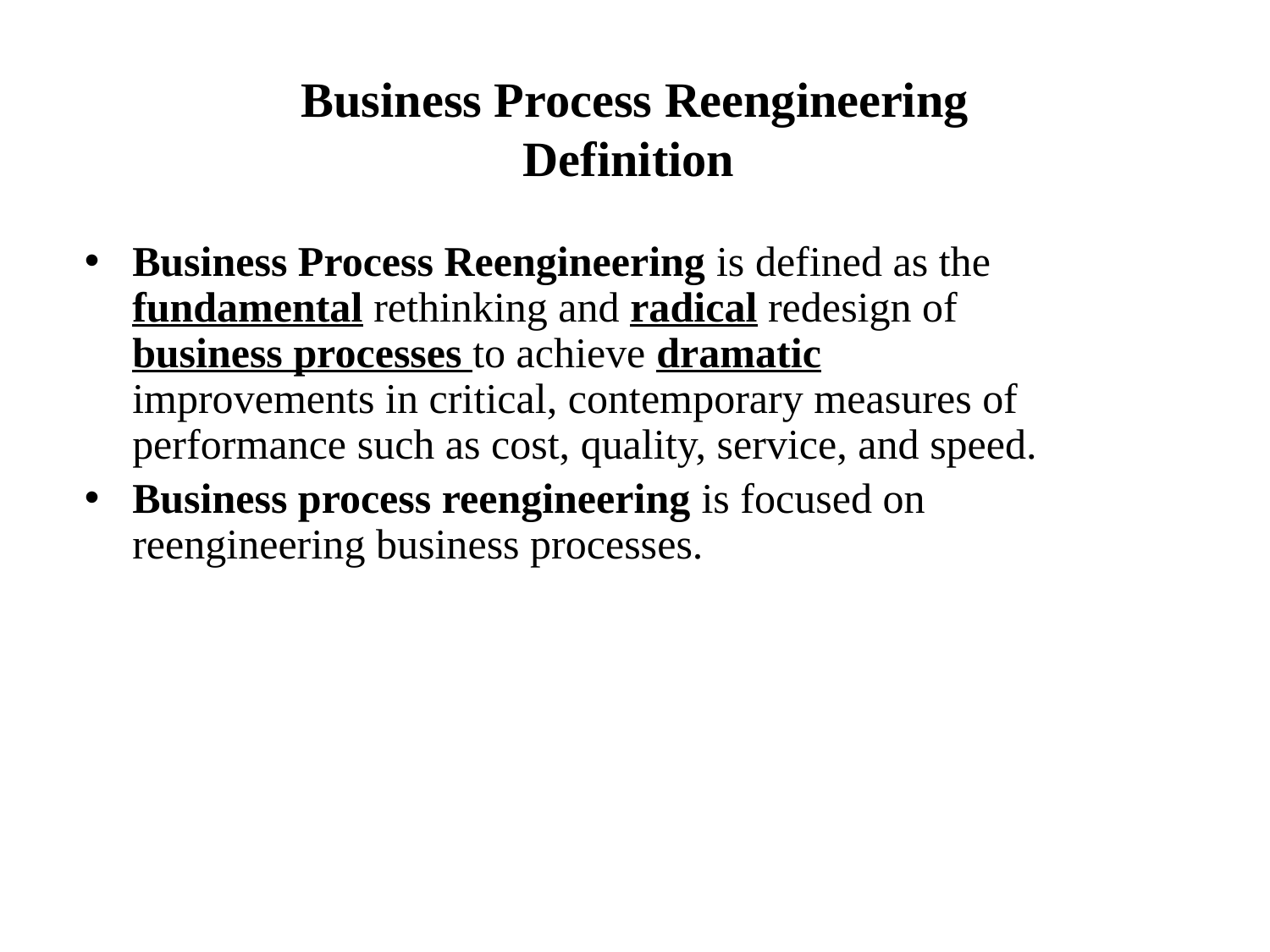

# Business Process Reengineering Definition
Business Process Reengineering is defined as the fundamental rethinking and radical redesign of business processes to achieve dramatic improvements in critical, contemporary measures of performance such as cost, quality, service, and speed.
Business process reengineering is focused on reengineering business processes.